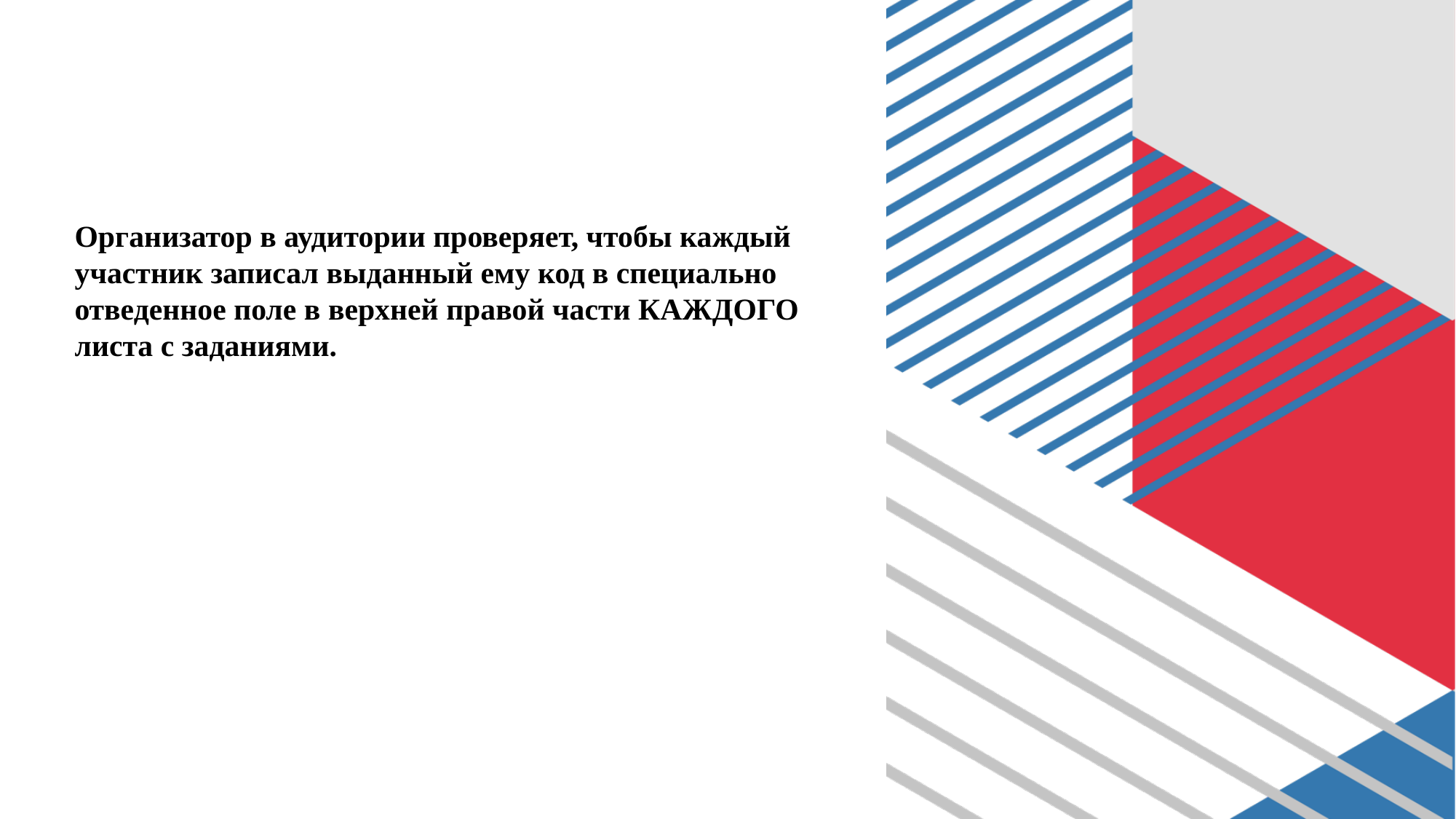

Организатор в аудитории проверяет, чтобы каждый участник записал выданный ему код в специально отведенное поле в верхней правой части КАЖДОГО листа с заданиями.